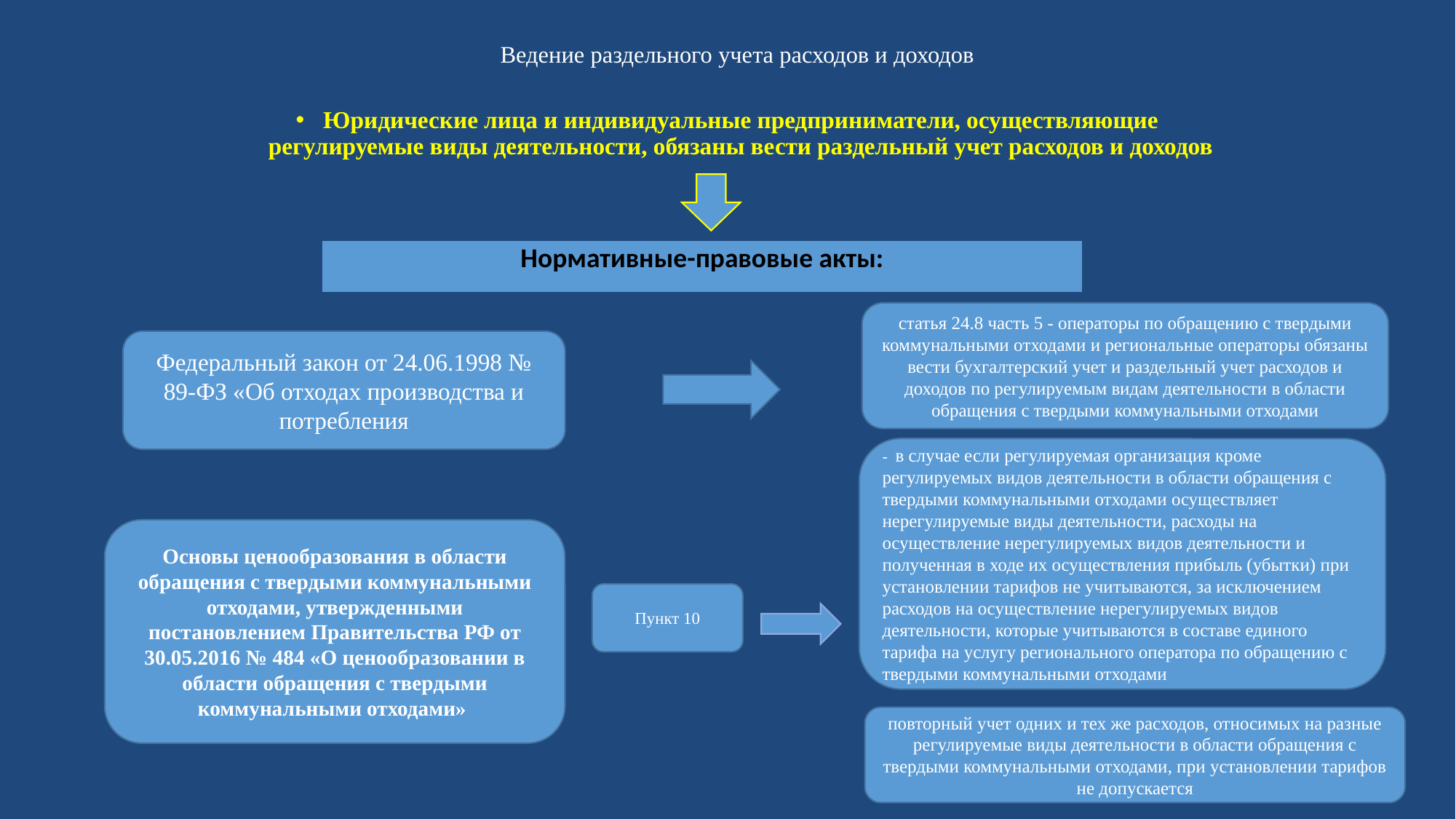

# Ведение раздельного учета расходов и доходов
Юридические лица и индивидуальные предприниматели, осуществляющие регулируемые виды деятельности, обязаны вести раздельный учет расходов и доходов

| Нормативные-правовые акты: |
| --- |
статья 24.8 часть 5 - операторы по обращению с твердыми коммунальными отходами и региональные операторы обязаны вести бухгалтерский учет и раздельный учет расходов и доходов по регулируемым видам деятельности в области обращения с твердыми коммунальными отходами
Федеральный закон от 24.06.1998 № 89-ФЗ «Об отходах производства и потребления

-  в случае если регулируемая организация кроме регулируемых видов деятельности в области обращения с твердыми коммунальными отходами осуществляет нерегулируемые виды деятельности, расходы на осуществление нерегулируемых видов деятельности и полученная в ходе их осуществления прибыль (убытки) при установлении тарифов не учитываются, за исключением расходов на осуществление нерегулируемых видов деятельности, которые учитываются в составе единого тарифа на услугу регионального оператора по обращению с твердыми коммунальными отходами
Основы ценообразования в области обращения с твердыми коммунальными отходами, утвержденными постановлением Правительства РФ от 30.05.2016 № 484 «О ценообразовании в области обращения с твердыми коммунальными отходами»
Пункт 10

повторный учет одних и тех же расходов, относимых на разные регулируемые виды деятельности в области обращения с твердыми коммунальными отходами, при установлении тарифов не допускается